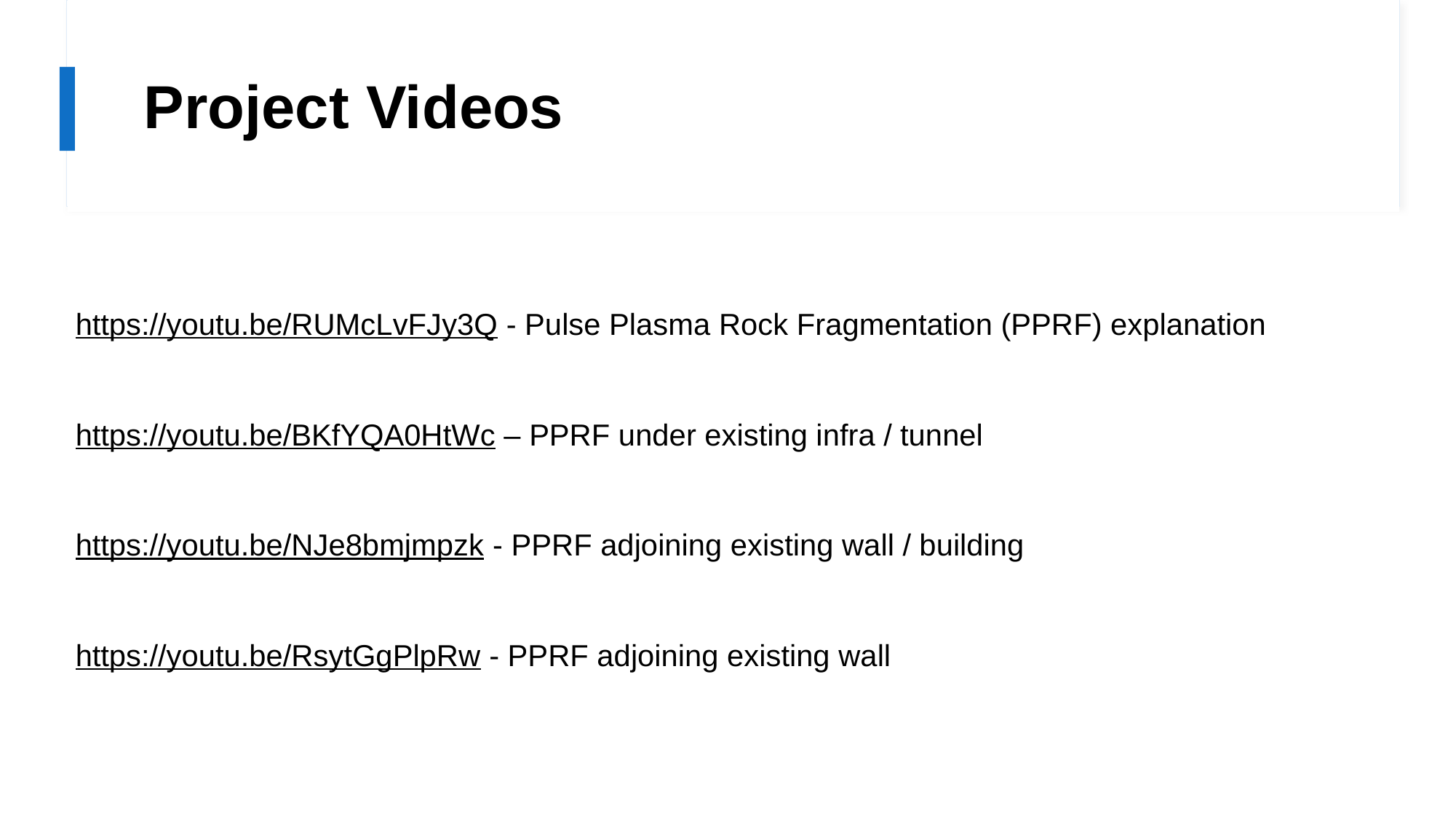

# Project Videos
https://youtu.be/RUMcLvFJy3Q - Pulse Plasma Rock Fragmentation (PPRF) explanation

https://youtu.be/BKfYQA0HtWc – PPRF under existing infra / tunnel

https://youtu.be/NJe8bmjmpzk - PPRF adjoining existing wall / building

https://youtu.be/RsytGgPlpRw - PPRF adjoining existing wall